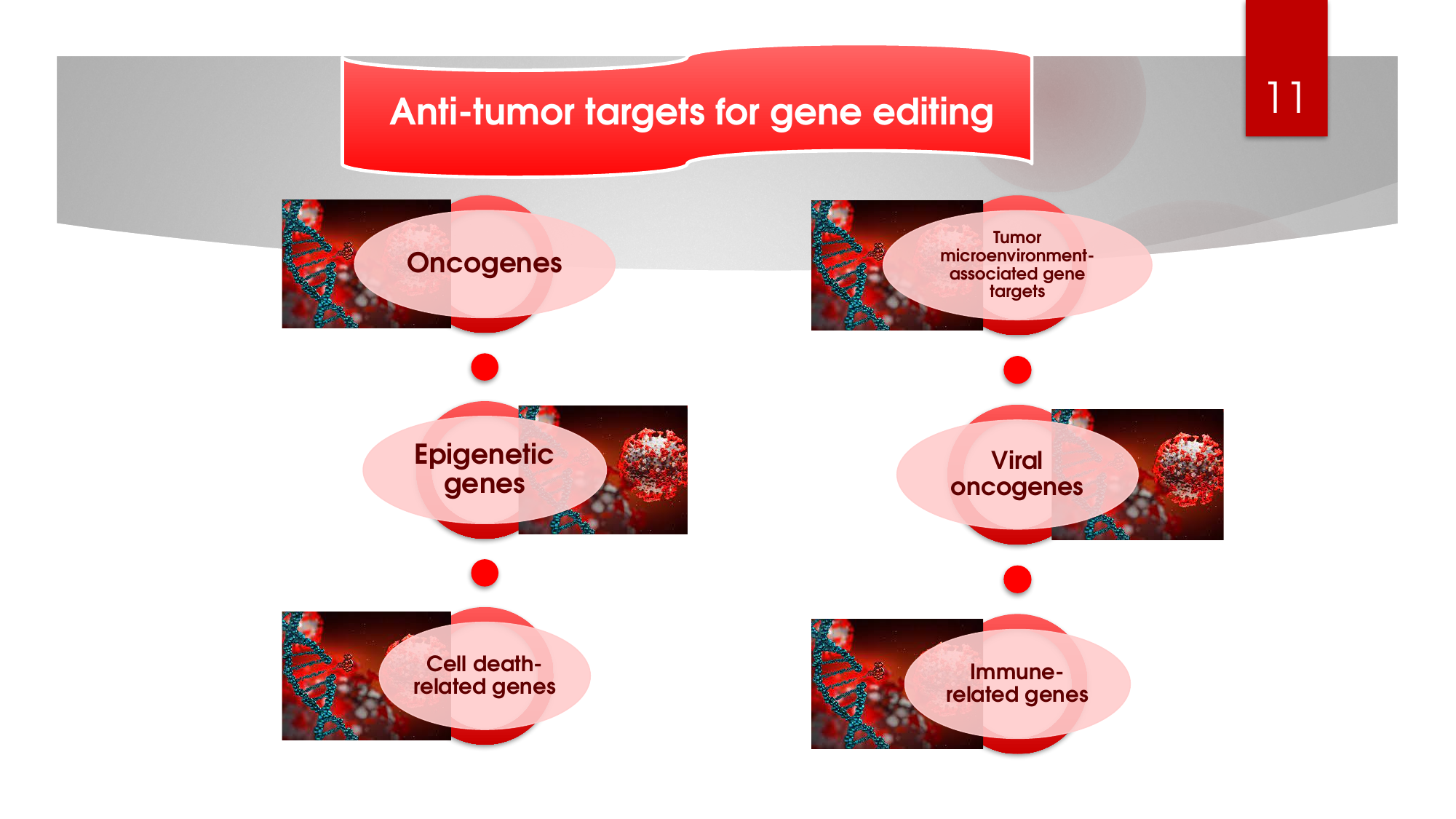

11
 Anti-tumor targets for gene editing
Oncogenes
Epigenetic genes
Cell death-related genes
Tumor microenvironment-associated gene targets
Viral oncogenes
Immune-related genes